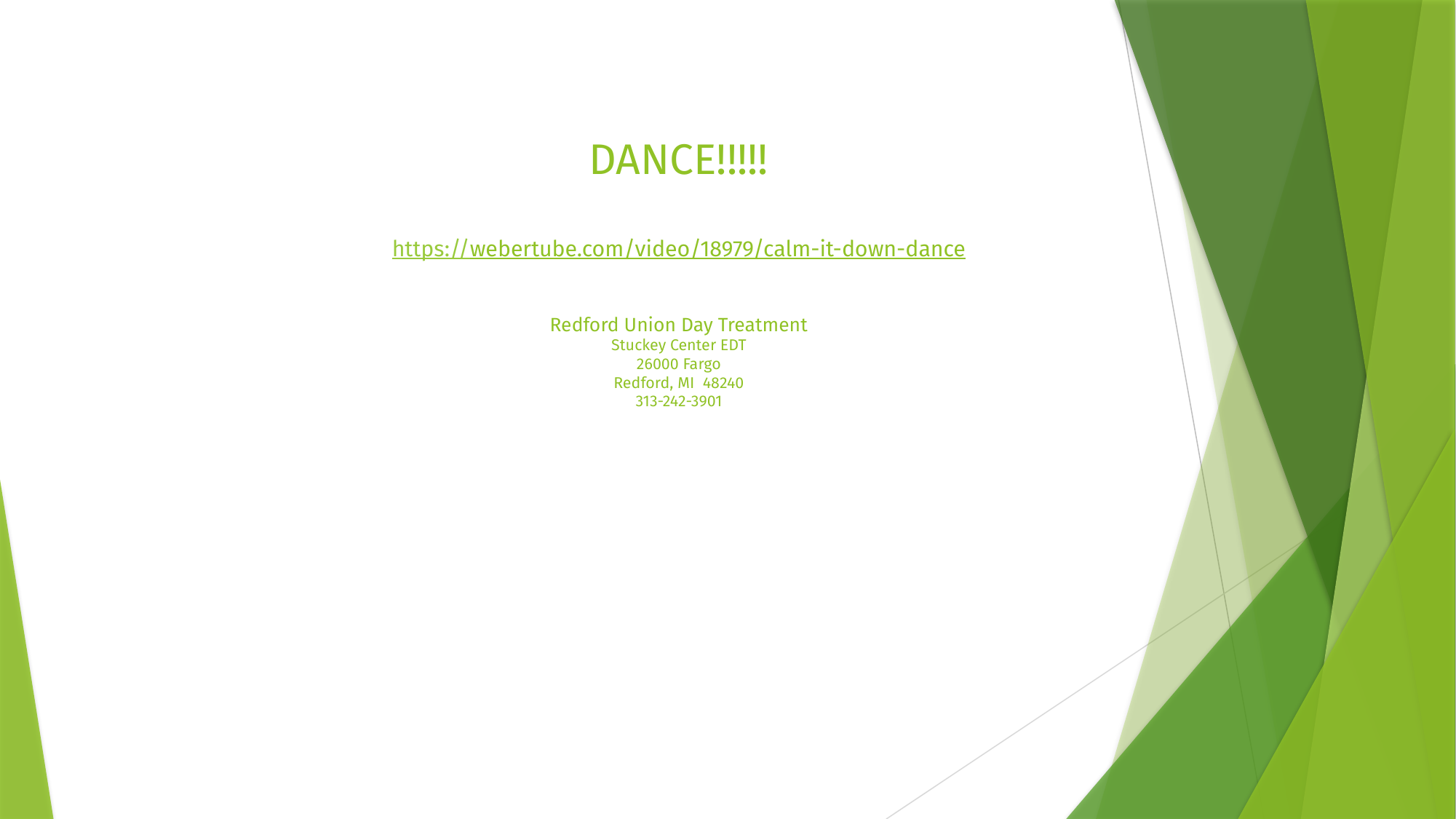

# DANCE!!!!! https://webertube.com/video/18979/calm-it-down-dance Redford Union Day Treatment Stuckey Center EDT 26000 Fargo Redford, MI  48240 313-242-3901